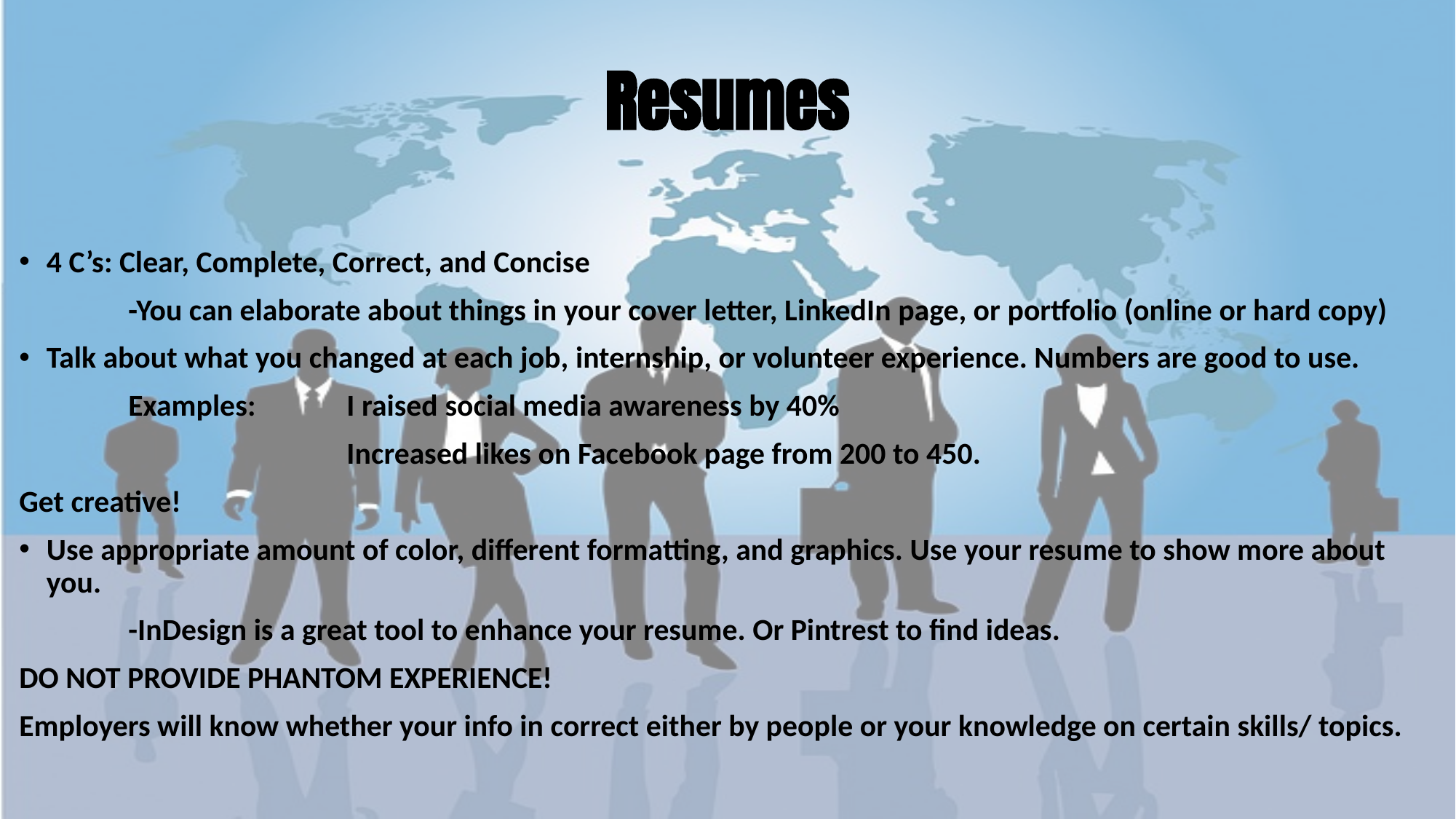

# Resumes
4 C’s: Clear, Complete, Correct, and Concise
	-You can elaborate about things in your cover letter, LinkedIn page, or portfolio (online or hard copy)
Talk about what you changed at each job, internship, or volunteer experience. Numbers are good to use.
	Examples: 	I raised social media awareness by 40%
		        	Increased likes on Facebook page from 200 to 450.
Get creative!
Use appropriate amount of color, different formatting, and graphics. Use your resume to show more about you.
 	-InDesign is a great tool to enhance your resume. Or Pintrest to find ideas.
DO NOT PROVIDE PHANTOM EXPERIENCE!
Employers will know whether your info in correct either by people or your knowledge on certain skills/ topics.